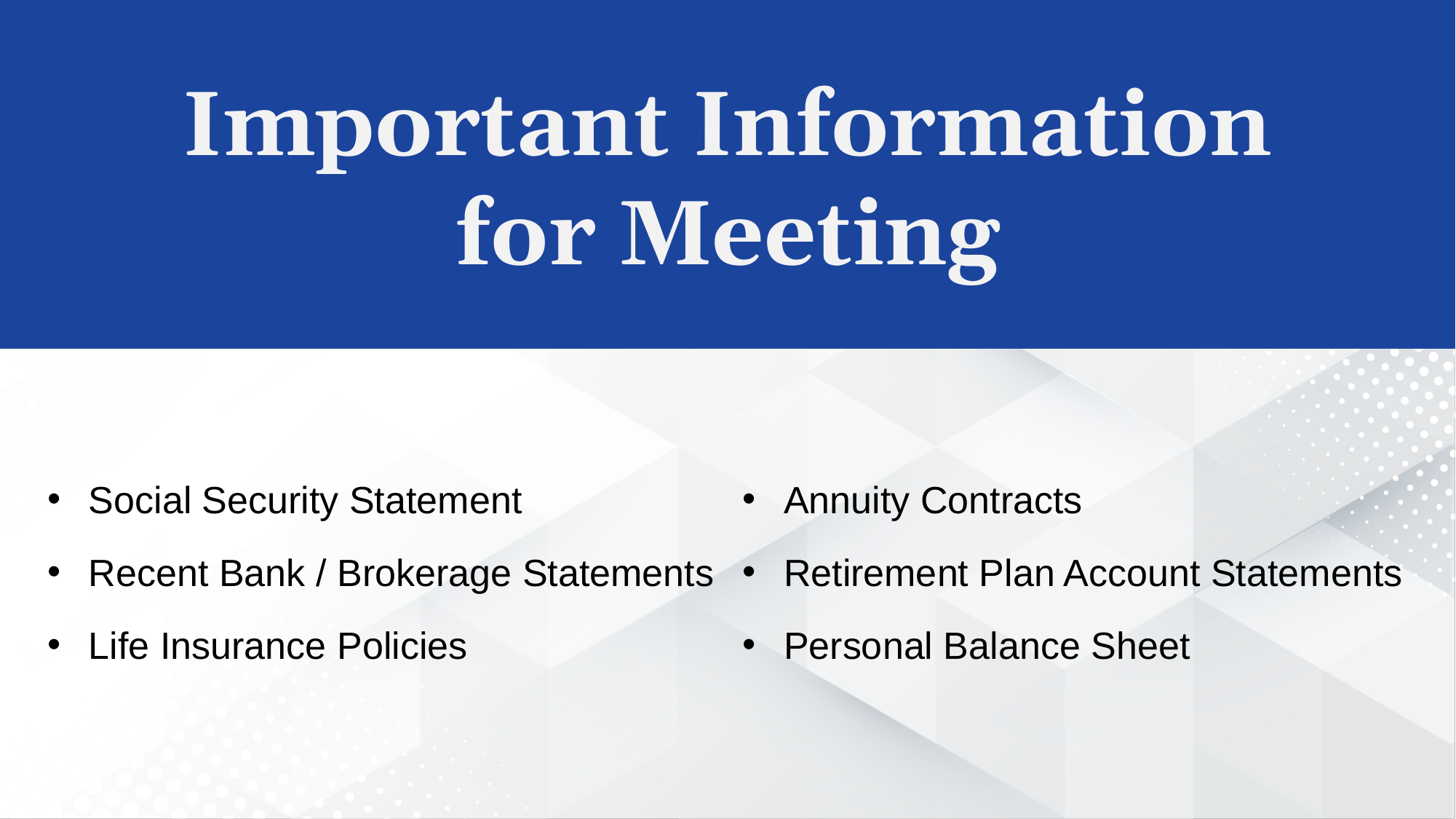

Important Information for Meeting
Social Security Statement
Recent Bank / Brokerage Statements
Life Insurance Policies
Annuity Contracts
Retirement Plan Account Statements
Personal Balance Sheet